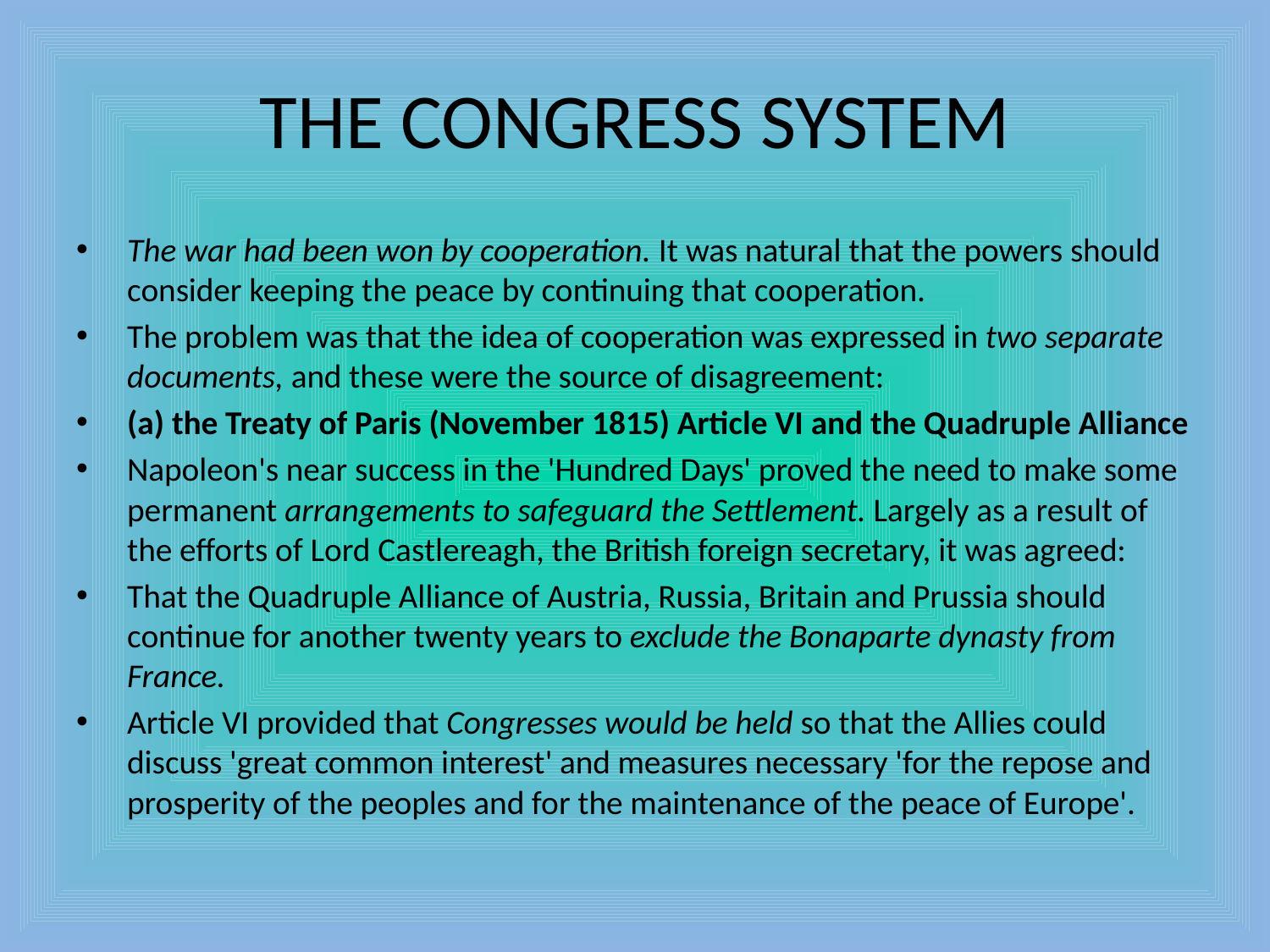

# THE CONGRESS SYSTEM
The war had been won by cooperation. It was natural that the powers should consider keeping the peace by continuing that cooperation.
The problem was that the idea of cooperation was expressed in two separate documents, and these were the source of disagreement:
(a) the Treaty of Paris (November 1815) Article VI and the Quadruple Alliance
Napoleon's near success in the 'Hundred Days' proved the need to make some permanent arrangements to safeguard the Settlement. Largely as a result of the efforts of Lord Castlereagh, the British foreign secretary, it was agreed:
That the Quadruple Alliance of Austria, Russia, Britain and Prussia should continue for another twenty years to exclude the Bonaparte dynasty from France.
Article VI provided that Congresses would be held so that the Allies could discuss 'great common interest' and measures necessary 'for the repose and prosperity of the peoples and for the maintenance of the peace of Europe'.